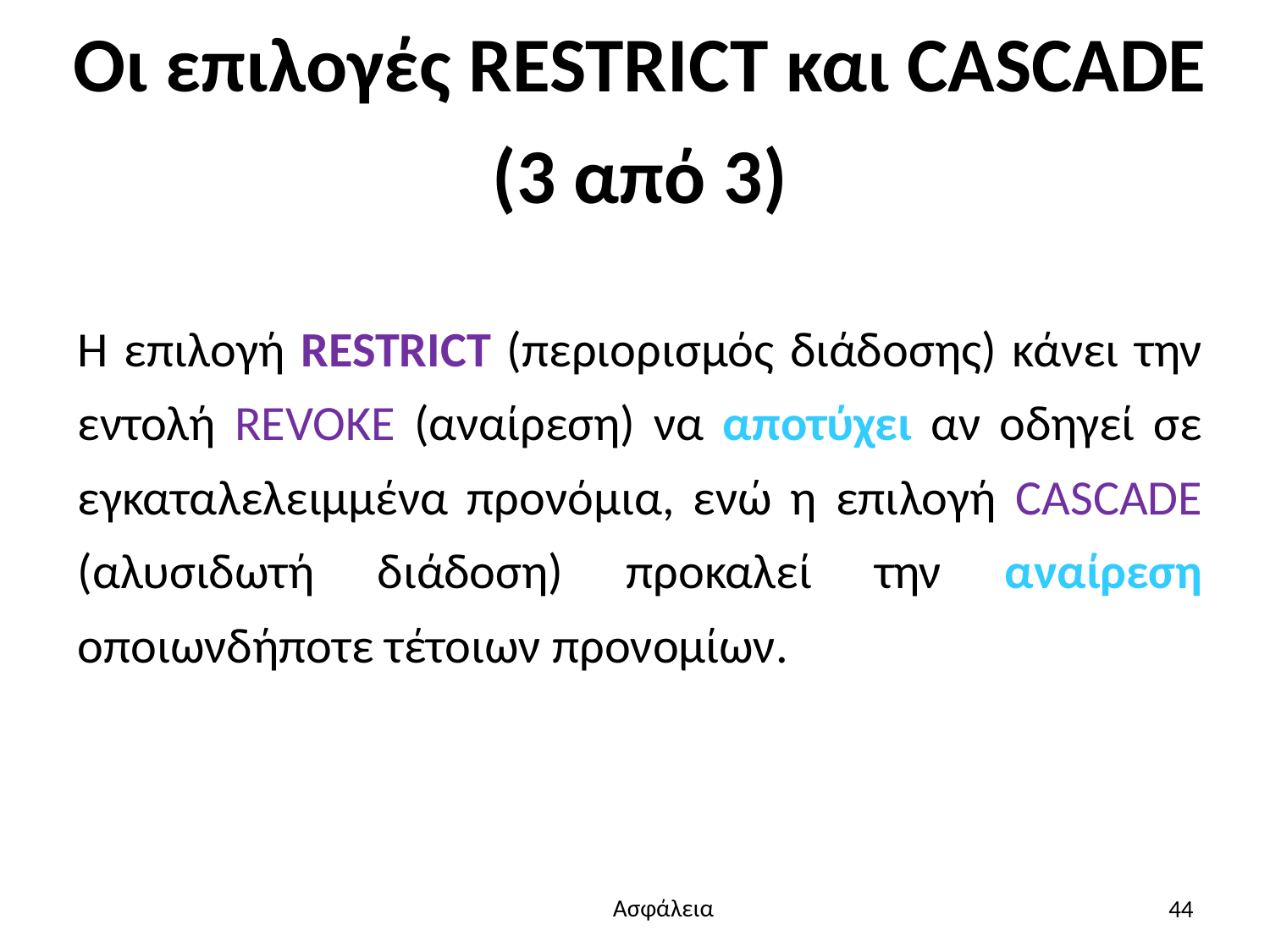

# Οι επιλογές RESTRICT και CASCADE (3 από 3)
Η επιλογή RESTRICT (περιορισμός διάδοσης) κάνει την εντολή REVOKE (αναίρεση) να αποτύχει αν οδηγεί σε εγκαταλελειμμένα προνόμια, ενώ η επιλογή CASCADE (αλυσιδωτή διάδοση) προκαλεί την αναίρεση οποιωνδήποτε τέτοιων προνομίων.
44
Ασφάλεια